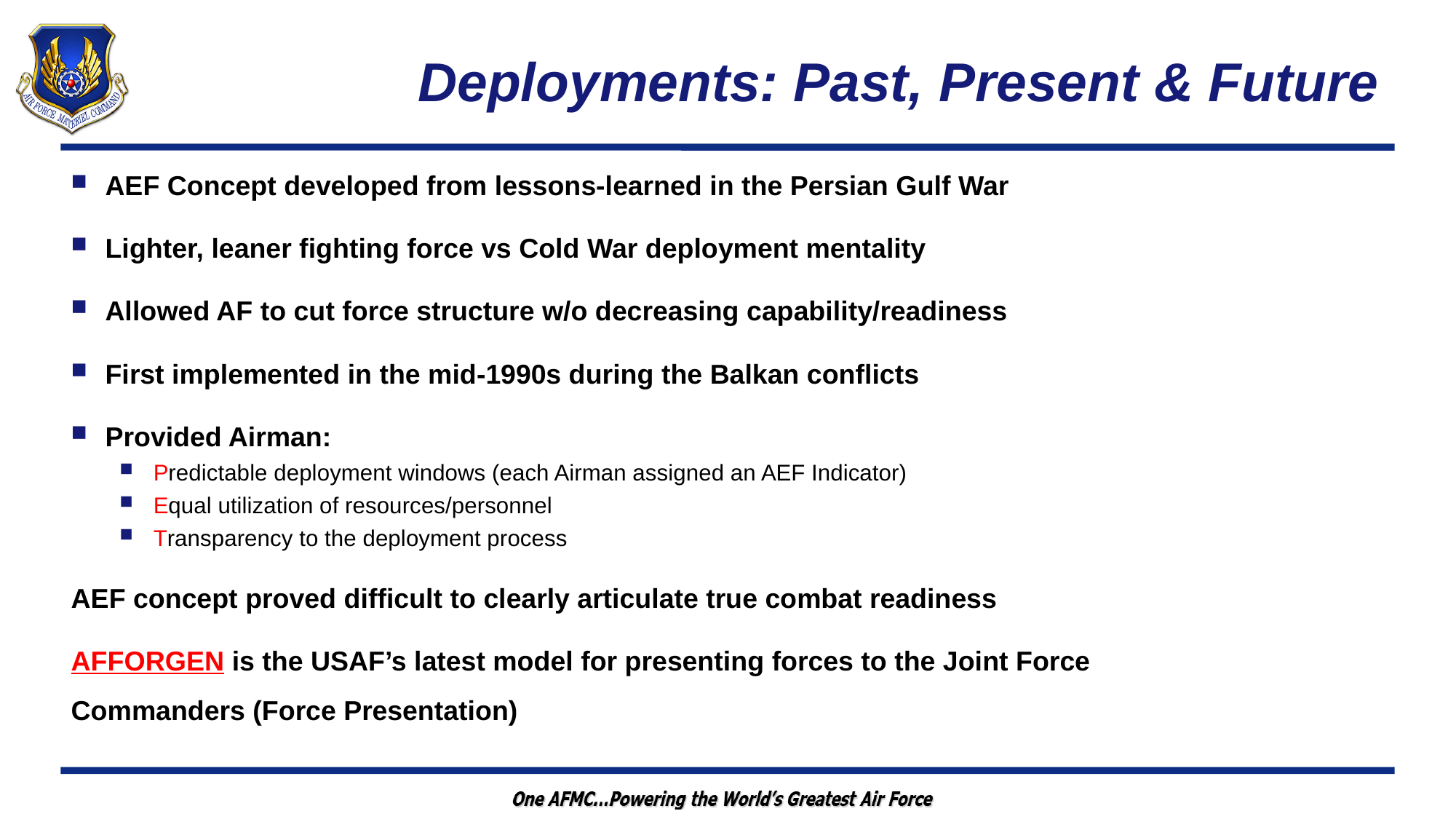

# Deployments: Past, Present & Future
AEF Concept developed from lessons-learned in the Persian Gulf War
Lighter, leaner fighting force vs Cold War deployment mentality
Allowed AF to cut force structure w/o decreasing capability/readiness
First implemented in the mid-1990s during the Balkan conflicts
Provided Airman:
Predictable deployment windows (each Airman assigned an AEF Indicator)
Equal utilization of resources/personnel
Transparency to the deployment process
AEF concept proved difficult to clearly articulate true combat readiness
AFFORGEN is the USAF’s latest model for presenting forces to the Joint Force Commanders (Force Presentation)